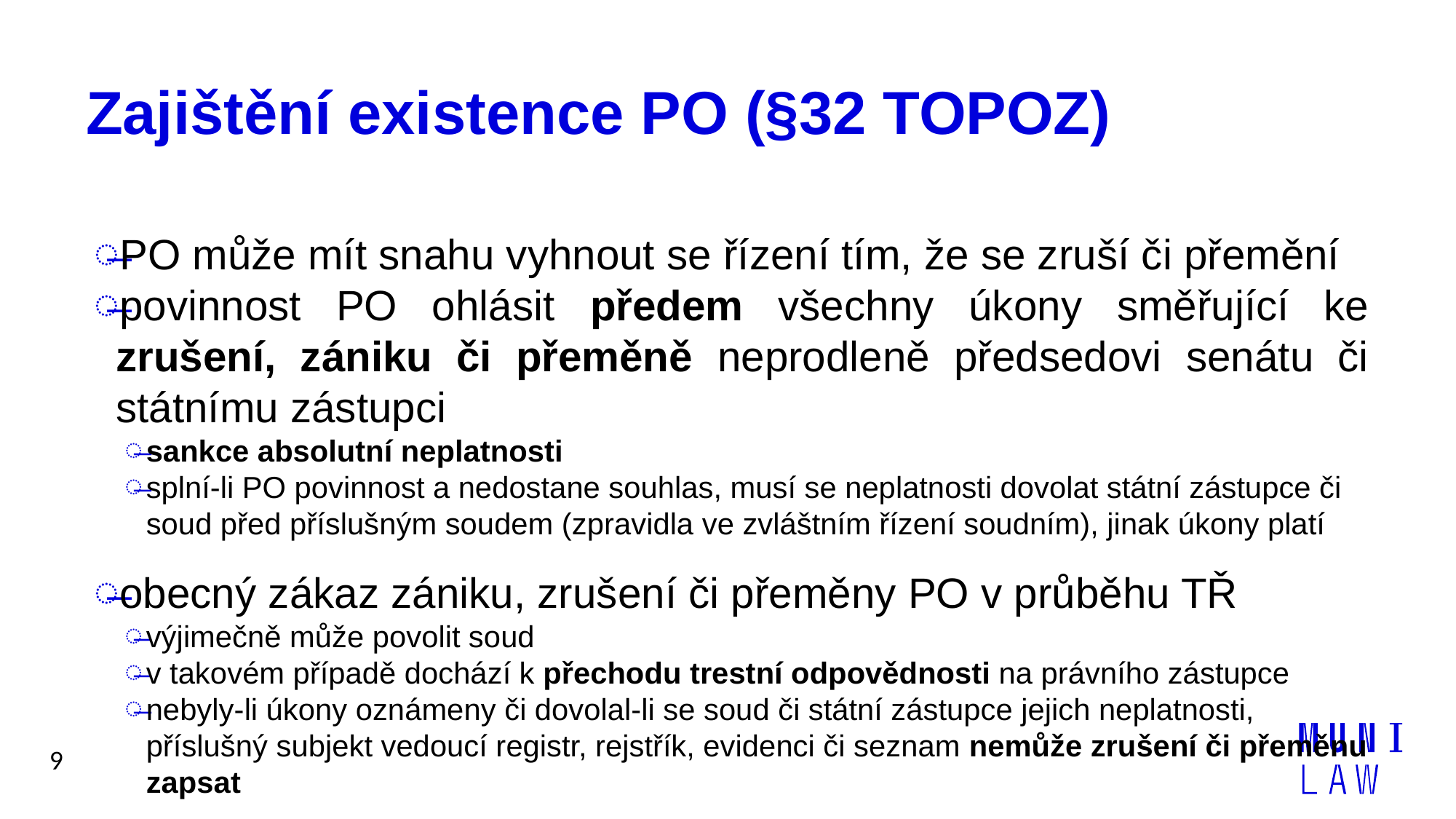

# Zajištění existence PO (§32 TOPOZ)
PO může mít snahu vyhnout se řízení tím, že se zruší či přemění
povinnost PO ohlásit předem všechny úkony směřující ke zrušení, zániku či přeměně neprodleně předsedovi senátu či státnímu zástupci
sankce absolutní neplatnosti
splní-li PO povinnost a nedostane souhlas, musí se neplatnosti dovolat státní zástupce či soud před příslušným soudem (zpravidla ve zvláštním řízení soudním), jinak úkony platí
obecný zákaz zániku, zrušení či přeměny PO v průběhu TŘ
výjimečně může povolit soud
v takovém případě dochází k přechodu trestní odpovědnosti na právního zástupce
nebyly-li úkony oznámeny či dovolal-li se soud či státní zástupce jejich neplatnosti, příslušný subjekt vedoucí registr, rejstřík, evidenci či seznam nemůže zrušení či přeměnu zapsat

9